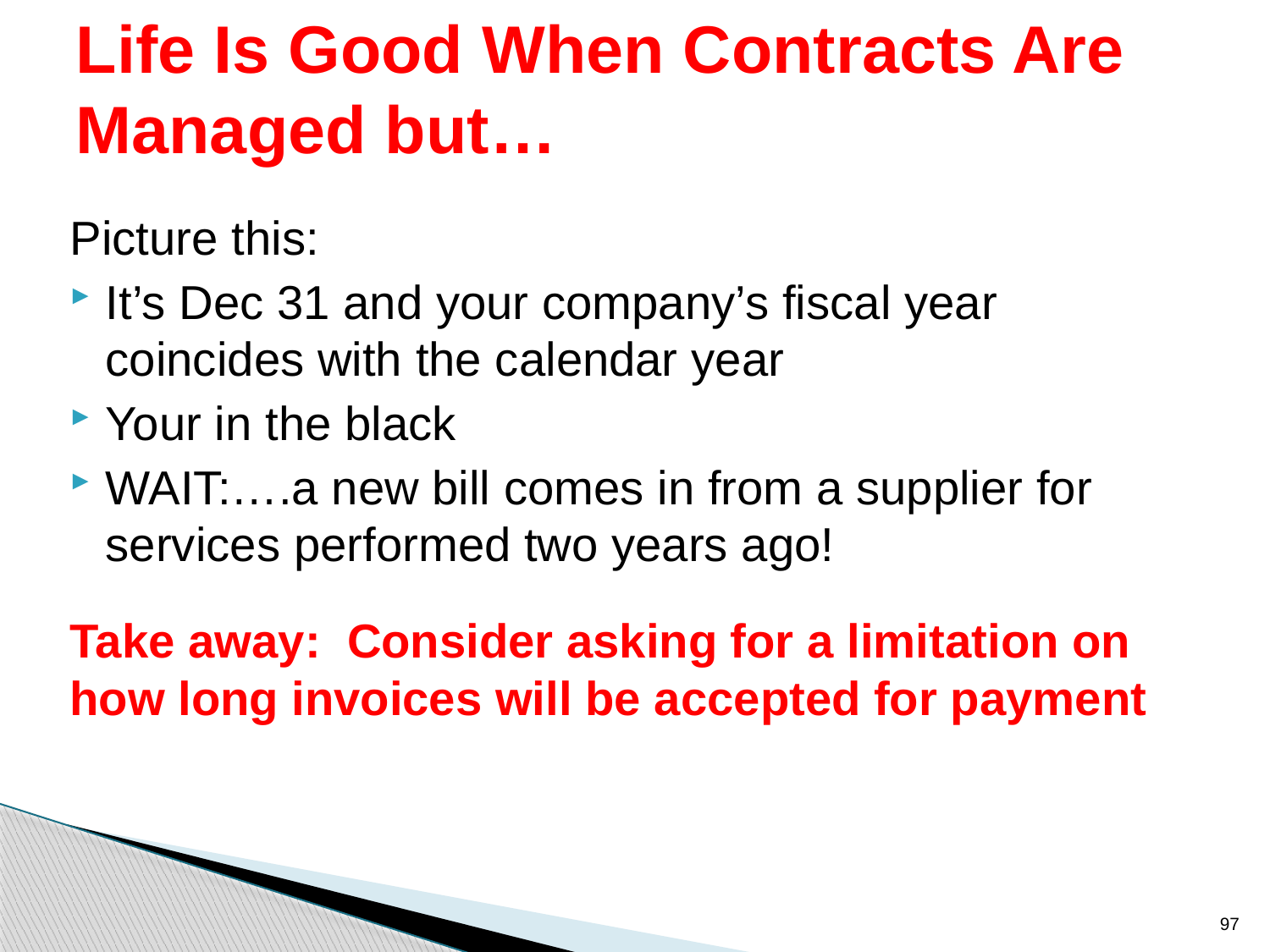

# Life Is Good When Contracts Are Managed but…
Picture this:
It’s Dec 31 and your company’s fiscal year coincides with the calendar year
Your in the black
WAIT:….a new bill comes in from a supplier for services performed two years ago!

Take away:  Consider asking for a limitation on how long invoices will be accepted for payment
97